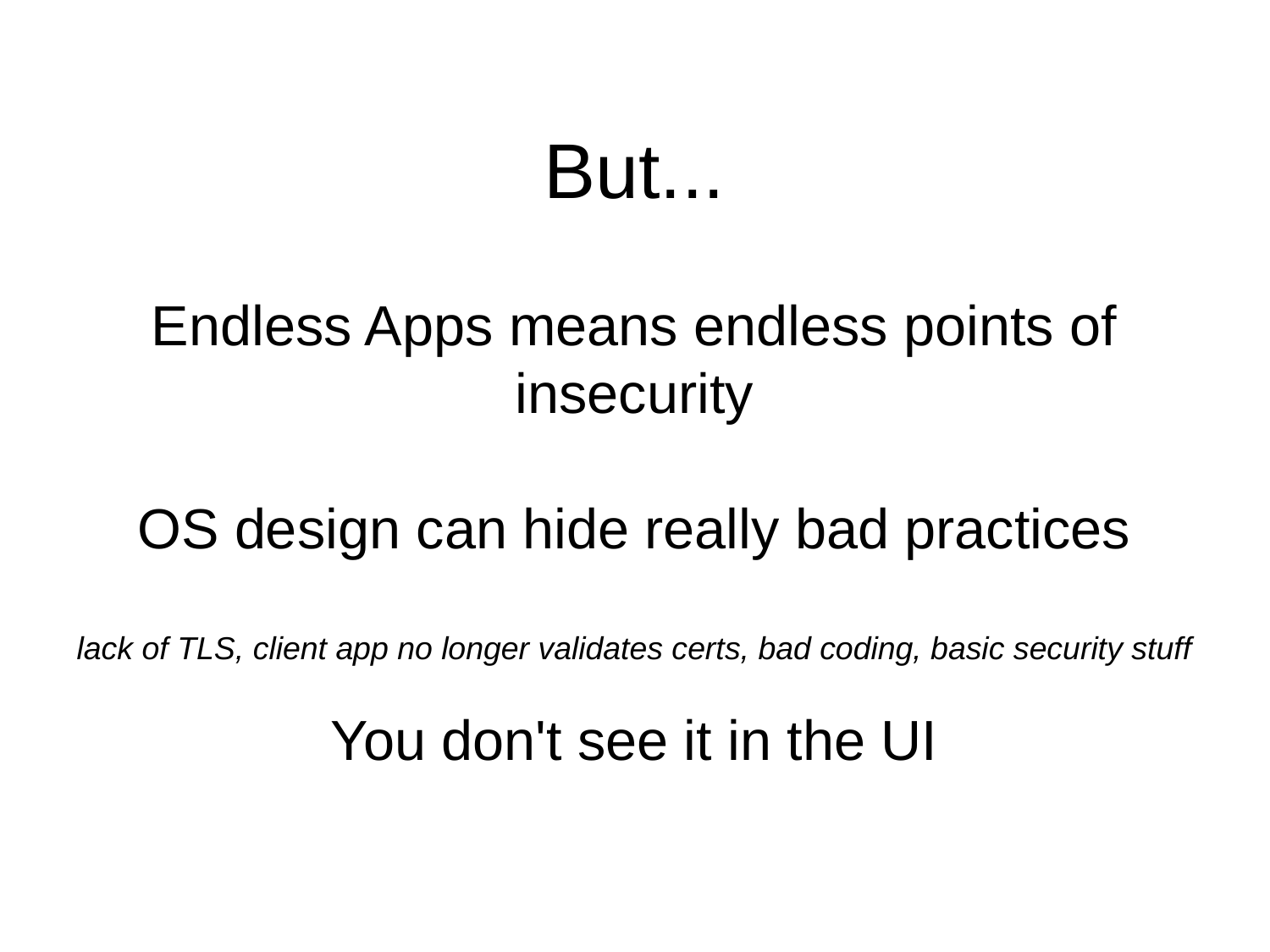

But...

Endless Apps means endless points of insecurity

OS design can hide really bad practices

lack of TLS, client app no longer validates certs, bad coding, basic security stuff

You don't see it in the UI